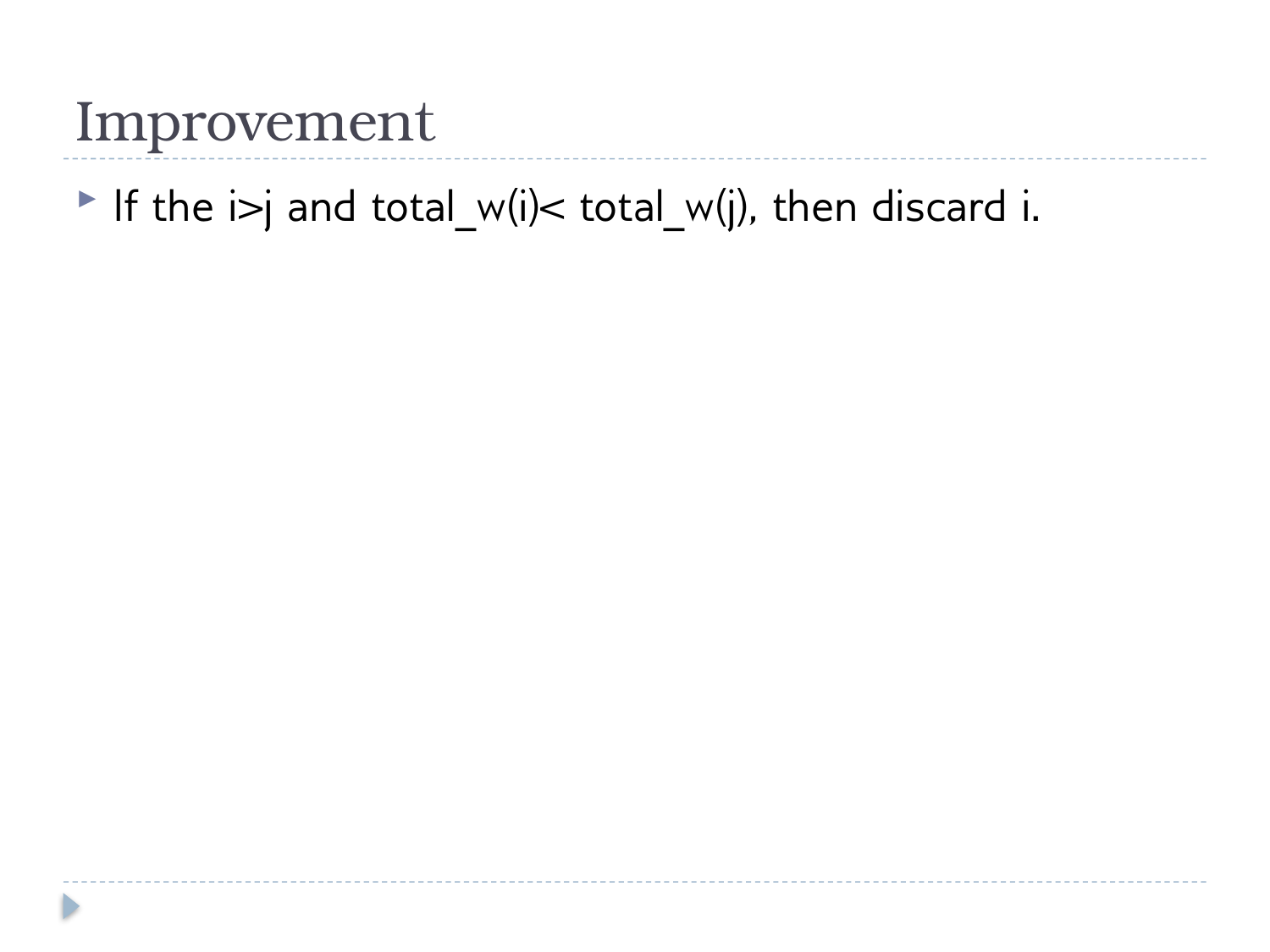

# Improvement
If the i>j and total_w(i)< total_w(j), then discard i.